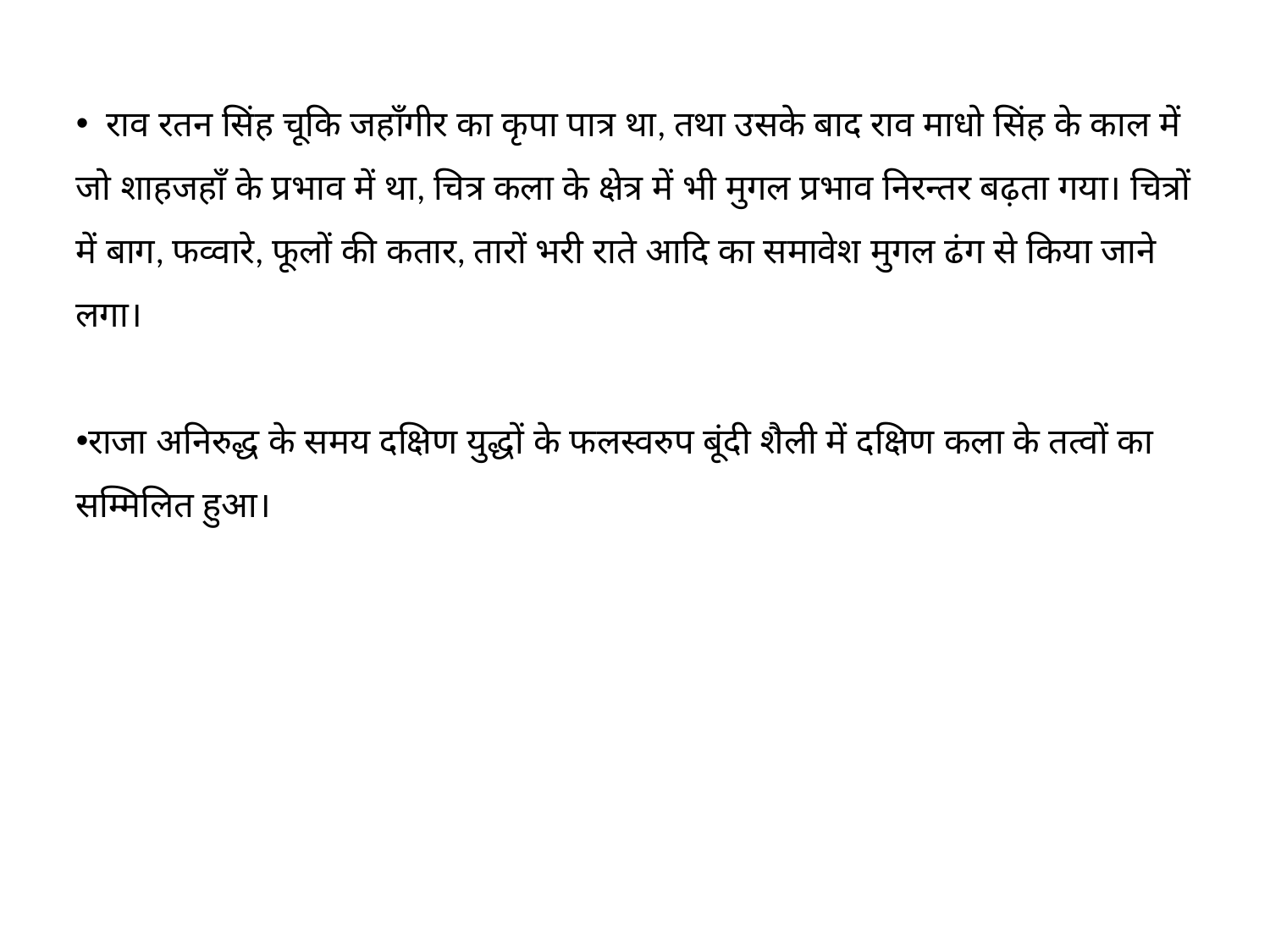

राव रतन सिंह चूकि जहाँगीर का कृपा पात्र था, तथा उसके बाद राव माधो सिंह के काल में जो शाहजहाँ के प्रभाव में था, चित्र कला के क्षेत्र में भी मुगल प्रभाव निरन्तर बढ़ता गया। चित्रों में बाग, फव्वारे, फूलों की कतार, तारों भरी राते आदि का समावेश मुगल ढंग से किया जाने लगा।

राजा अनिरुद्ध के समय दक्षिण युद्धों के फलस्वरुप बूंदी शैली में दक्षिण कला के तत्वों का सम्मिलित हुआ।